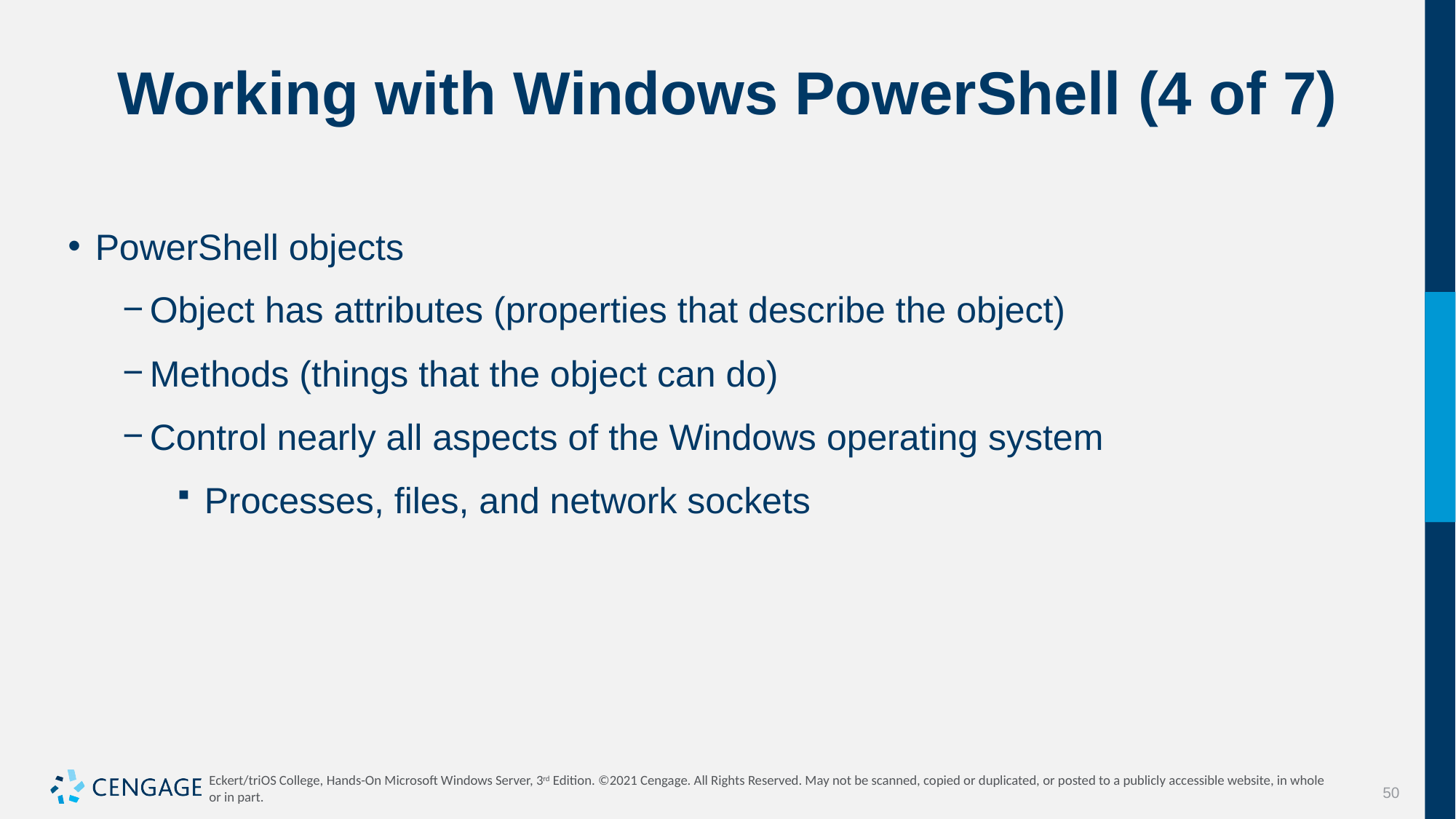

# Working with Windows PowerShell (4 of 7)
PowerShell objects
Object has attributes (properties that describe the object)
Methods (things that the object can do)
Control nearly all aspects of the Windows operating system
Processes, files, and network sockets